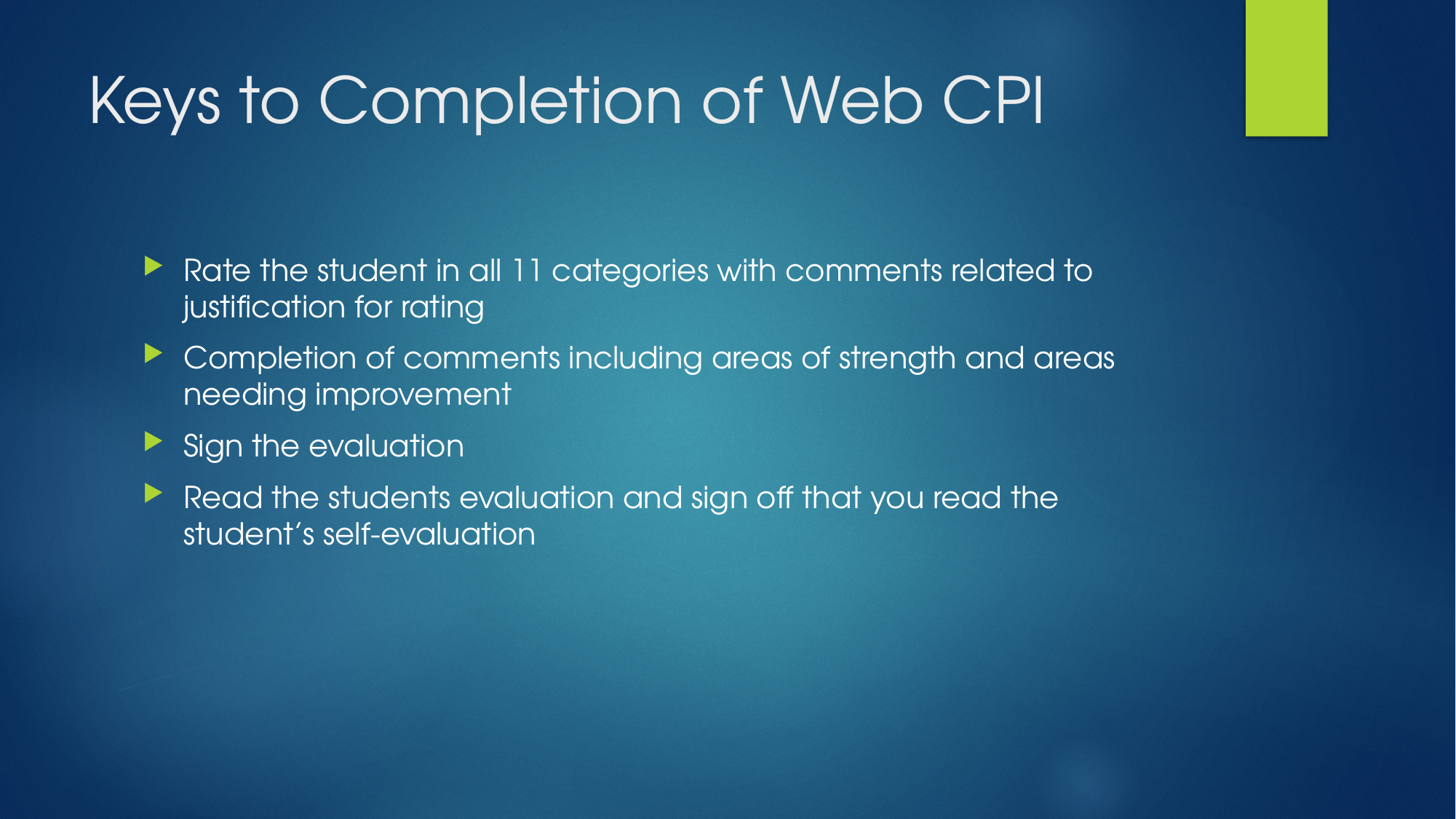

# Keys to Completion of Web CPI
Rate the student in all 11 categories with comments related to justification for rating
Completion of comments including areas of strength and areas needing improvement
Sign the evaluation
Read the students evaluation and sign off that you read the student’s self-evaluation